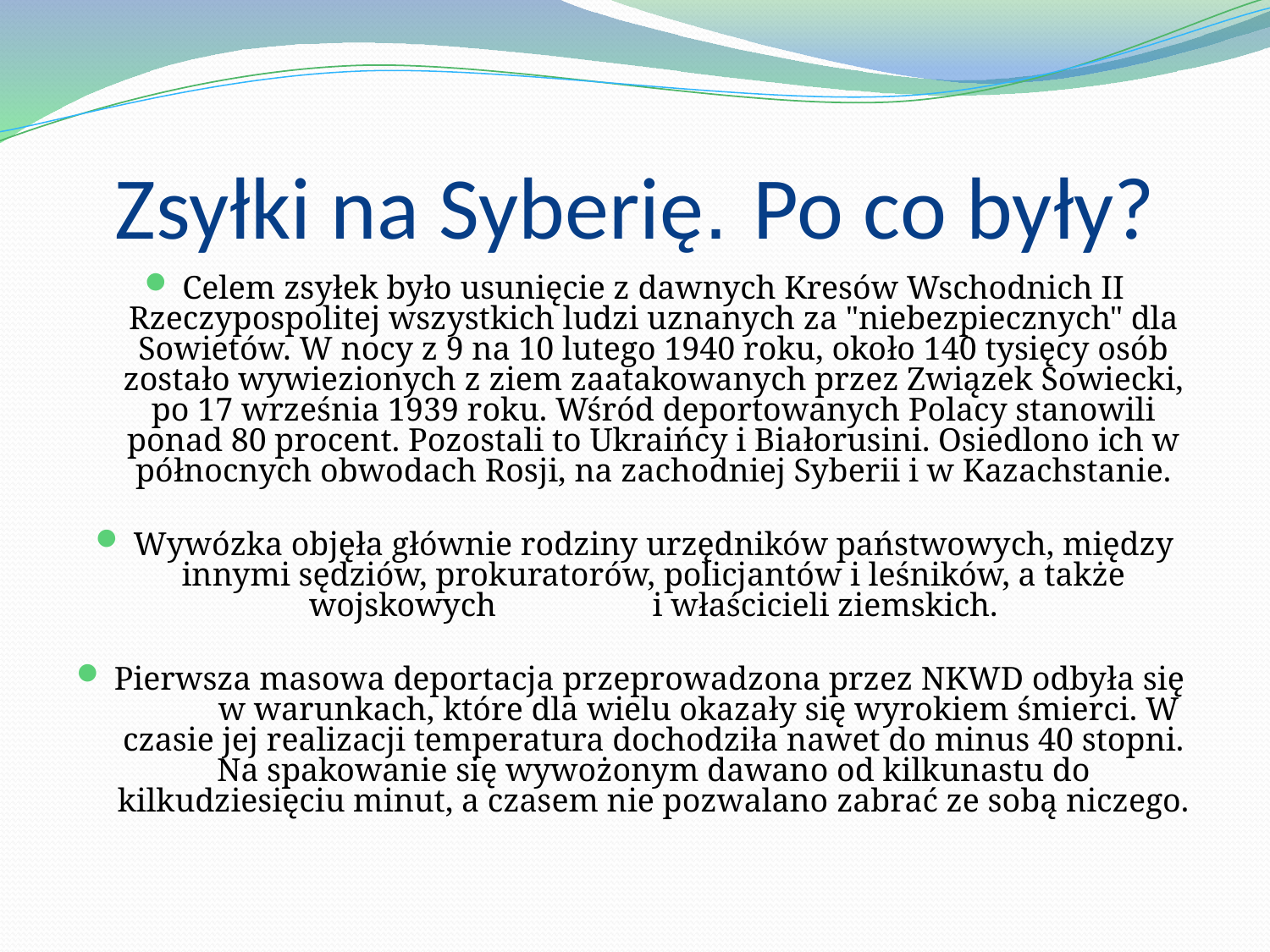

# Zsyłki na Syberię. Po co były?
Celem zsyłek było usunięcie z dawnych Kresów Wschodnich II Rzeczypospolitej wszystkich ludzi uznanych za "niebezpiecznych" dla Sowietów. W nocy z 9 na 10 lutego 1940 roku, około 140 tysięcy osób zostało wywiezionych z ziem zaatakowanych przez Związek Sowiecki, po 17 września 1939 roku. Wśród deportowanych Polacy stanowili ponad 80 procent. Pozostali to Ukraińcy i Białorusini. Osiedlono ich w północnych obwodach Rosji, na zachodniej Syberii i w Kazachstanie.

Wywózka objęła głównie rodziny urzędników państwowych, między innymi sędziów, prokuratorów, policjantów i leśników, a także wojskowych                   i właścicieli ziemskich.

Pierwsza masowa deportacja przeprowadzona przez NKWD odbyła się             w warunkach, które dla wielu okazały się wyrokiem śmierci. W czasie jej realizacji temperatura dochodziła nawet do minus 40 stopni. Na spakowanie się wywożonym dawano od kilkunastu do kilkudziesięciu minut, a czasem nie pozwalano zabrać ze sobą niczego.